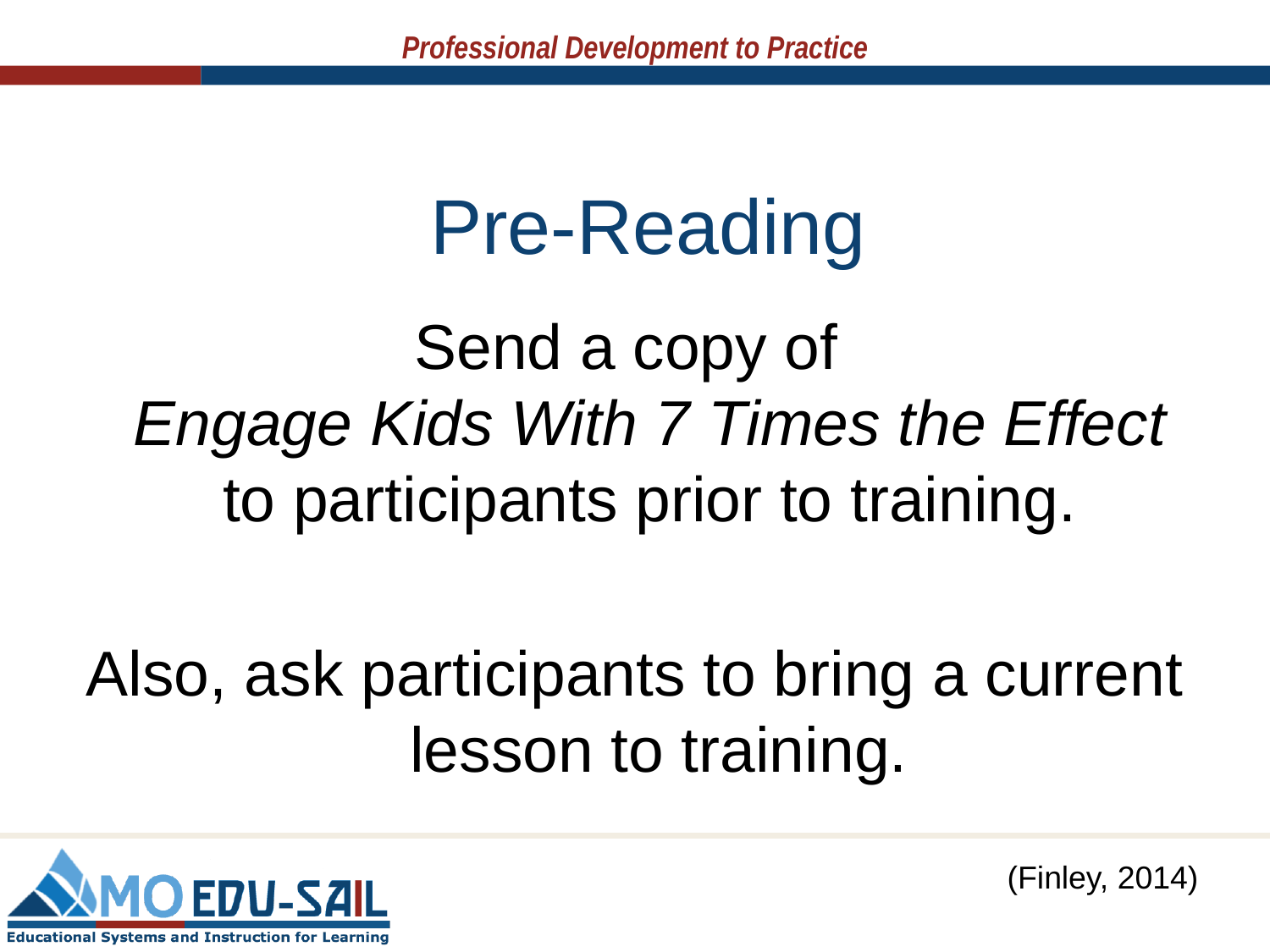

# Pre-Reading
Send a copy of
Engage Kids With 7 Times the Effect
to participants prior to training.

Also, ask participants to bring a current lesson to training.
(Finley, 2014)